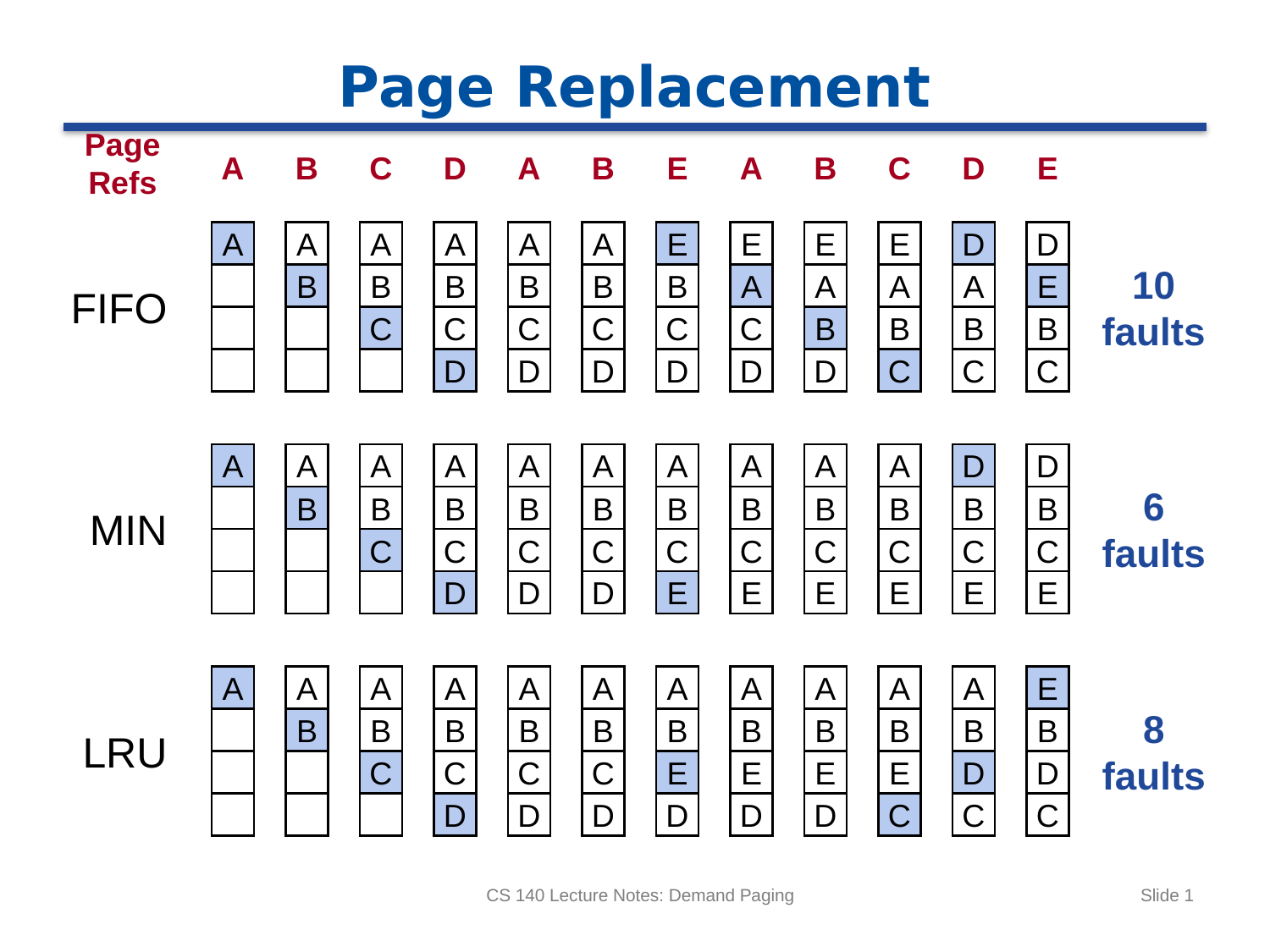

# Page Replacement
Page
Refs
A
B
C
D
A
B
E
A
B
C
D
E
A
A
A
A
A
A
E
E
E
E
D
D
10
faults

B
B
B
B
B
B
A
A
A
A
E
FIFO

C
C
C
C
C
C
B
B
B
B

D
D
D
D
D
D
C
C
C
A
A
A
A
A
A
A
A
A
A
D
D
6
faults

B
B
B
B
B
B
B
B
B
B
B
MIN

C
C
C
C
C
C
C
C
C
C

D
D
D
E
E
E
E
E
E
A
A
A
A
A
A
A
A
A
A
A
E
8
faults

B
B
B
B
B
B
B
B
B
B
B
LRU

C
C
C
C
E
E
E
E
D
D

D
D
D
D
D
D
C
C
C
CS 140 Lecture Notes: Demand Paging
Slide 1